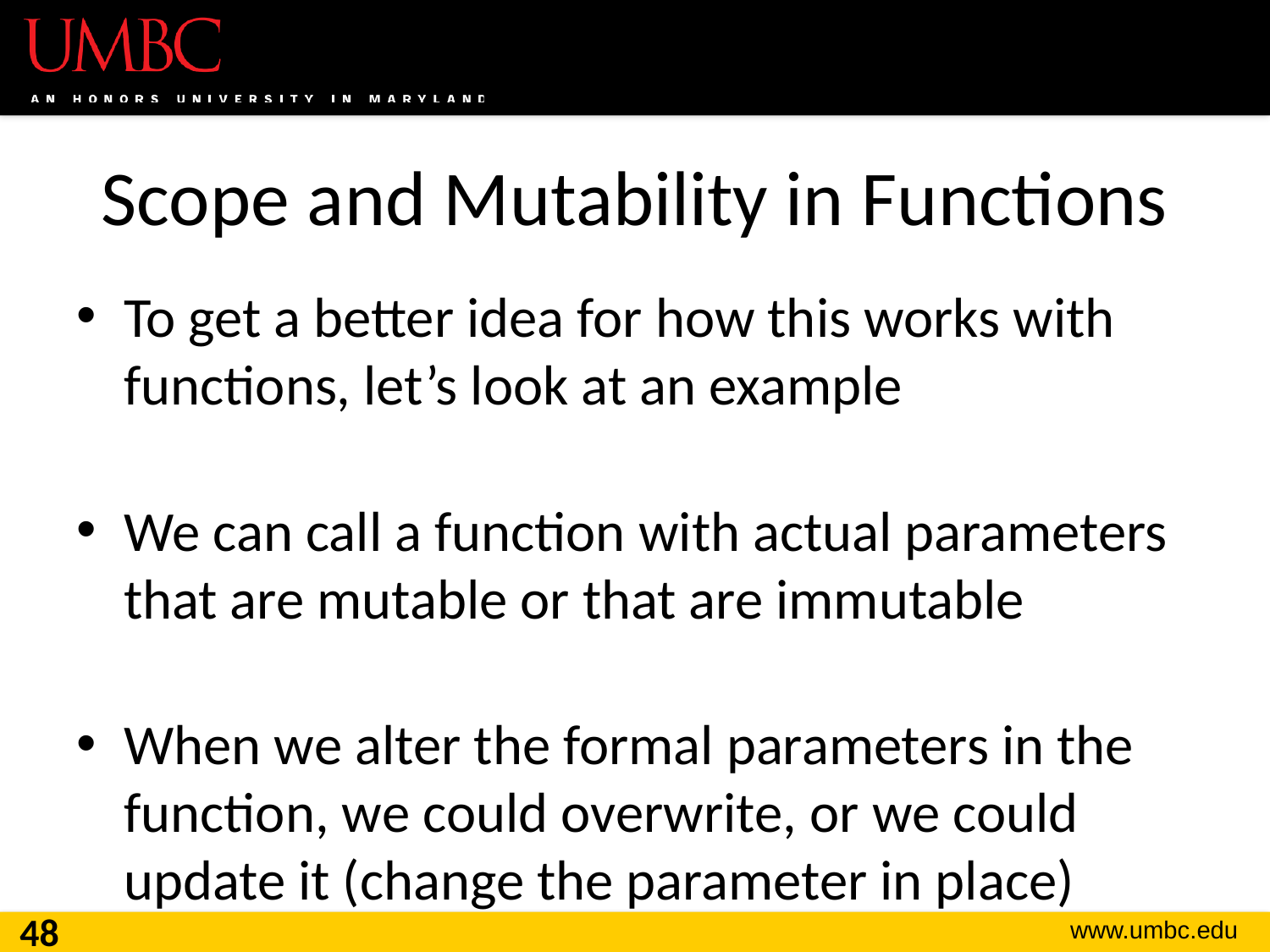

# Scope and Mutability in Functions
To get a better idea for how this works with functions, let’s look at an example

We can call a function with actual parameters that are mutable or that are immutable

When we alter the formal parameters in the function, we could overwrite, or we could update it (change the parameter in place)
48